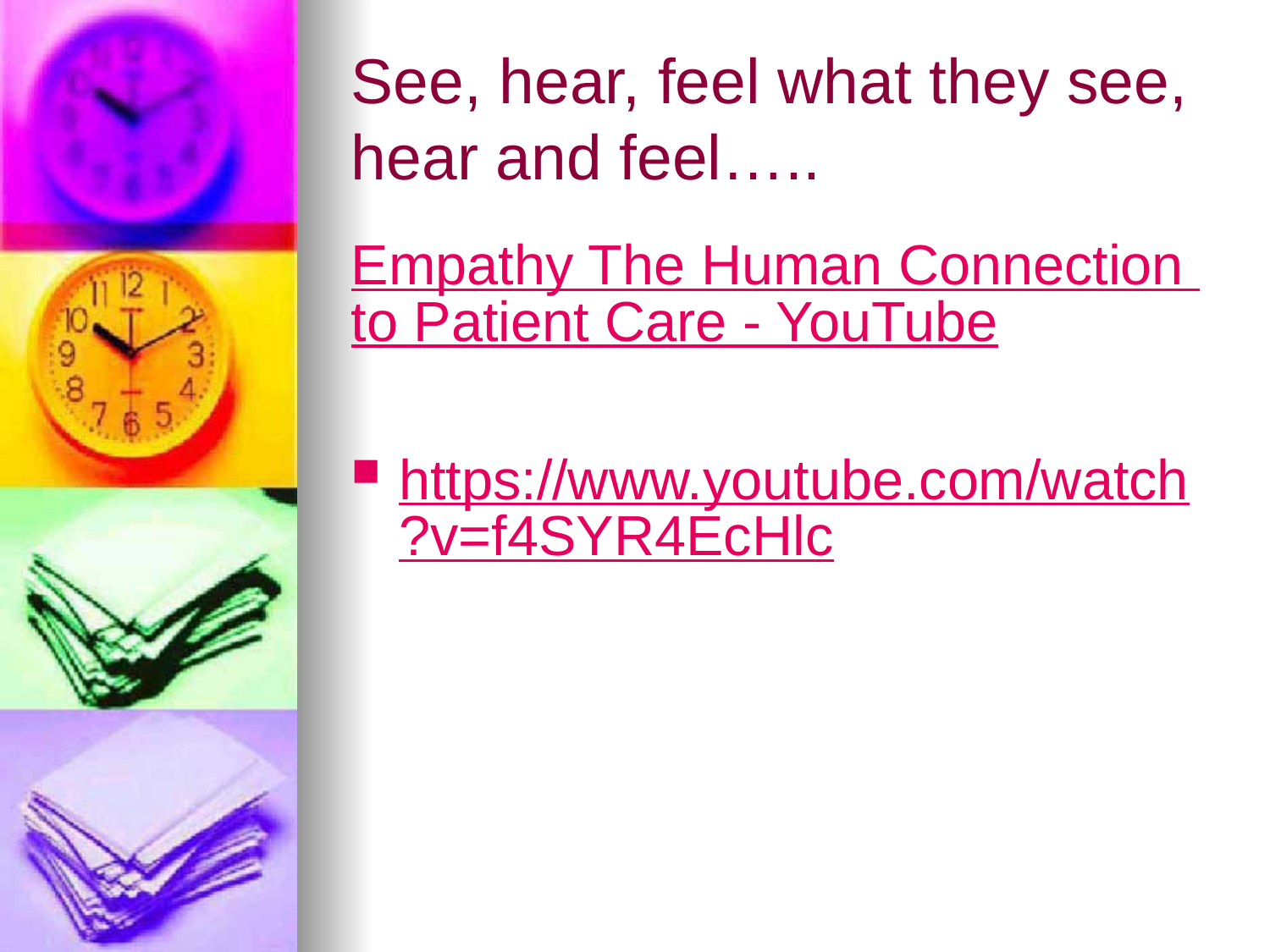

# See, hear, feel what they see, hear and feel…..
Empathy The Human Connection to Patient Care - YouTube

https://www.youtube.com/watch?v=f4SYR4EcHlc